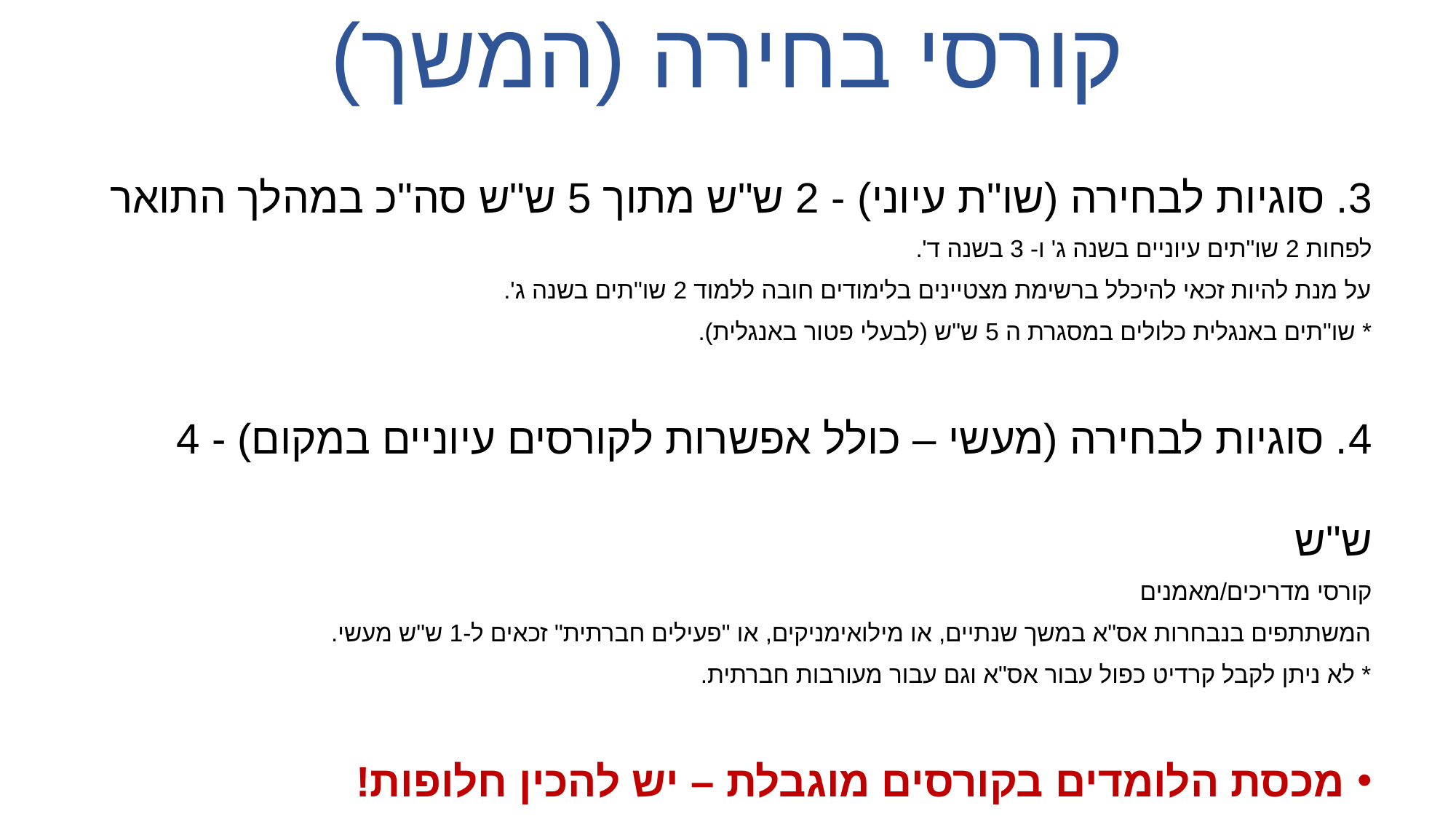

# קורסי בחירה (המשך)
3. סוגיות לבחירה (שו"ת עיוני) - 2 ש"ש מתוך 5 ש"ש סה"כ במהלך התואר
לפחות 2 שו"תים עיוניים בשנה ג' ו- 3 בשנה ד'.
על מנת להיות זכאי להיכלל ברשימת מצטיינים בלימודים חובה ללמוד 2 שו"תים בשנה ג'.
* שו"תים באנגלית כלולים במסגרת ה 5 ש"ש (לבעלי פטור באנגלית).
4. סוגיות לבחירה (מעשי – כולל אפשרות לקורסים עיוניים במקום) - 4 ש"ש
קורסי מדריכים/מאמנים
המשתתפים בנבחרות אס"א במשך שנתיים, או מילואימניקים, או "פעילים חברתית" זכאים ל-1 ש"ש מעשי.
* לא ניתן לקבל קרדיט כפול עבור אס"א וגם עבור מעורבות חברתית.
מכסת הלומדים בקורסים מוגבלת – יש להכין חלופות!